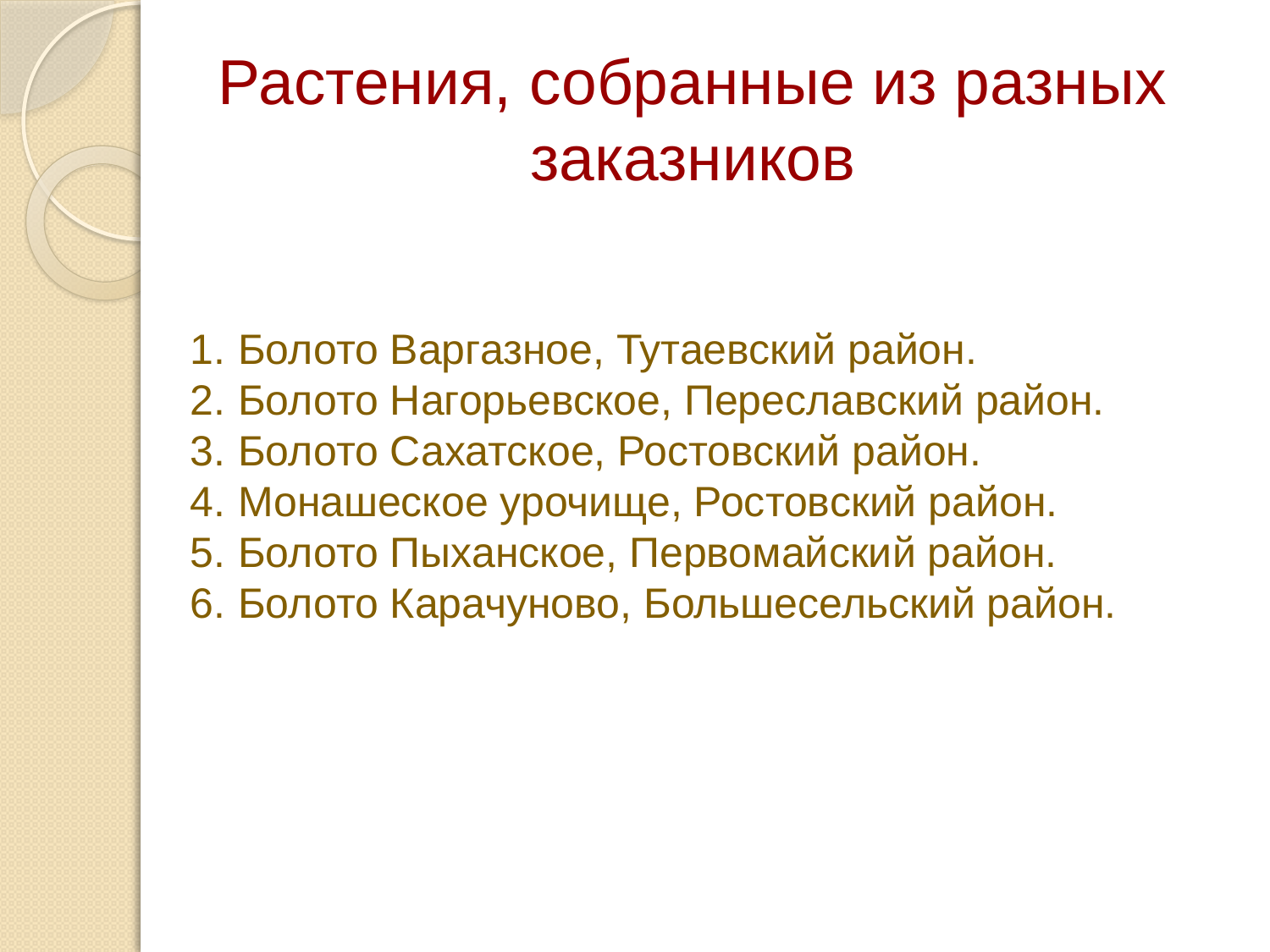

# Растения, собранные из разных заказников
Болото Варгазное, Тутаевский район.
Болото Нагорьевское, Переславский район.
Болото Сахатское, Ростовский район.
Монашеское урочище, Ростовский район.
Болото Пыханское, Первомайский район.
Болото Карачуново, Большесельский район.